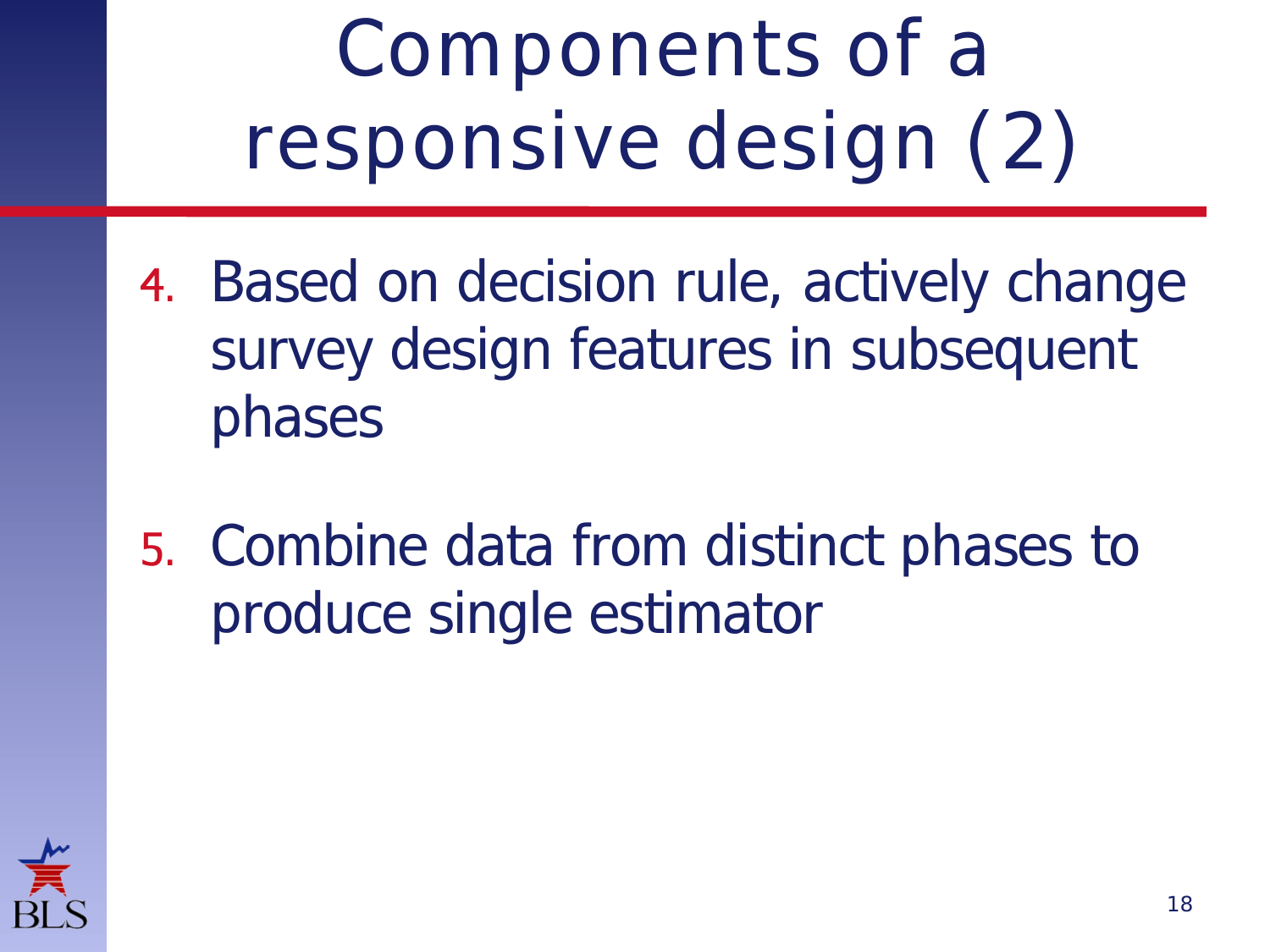

# Components of a responsive design (2)
Based on decision rule, actively change survey design features in subsequent phases

Combine data from distinct phases to produce single estimator
18